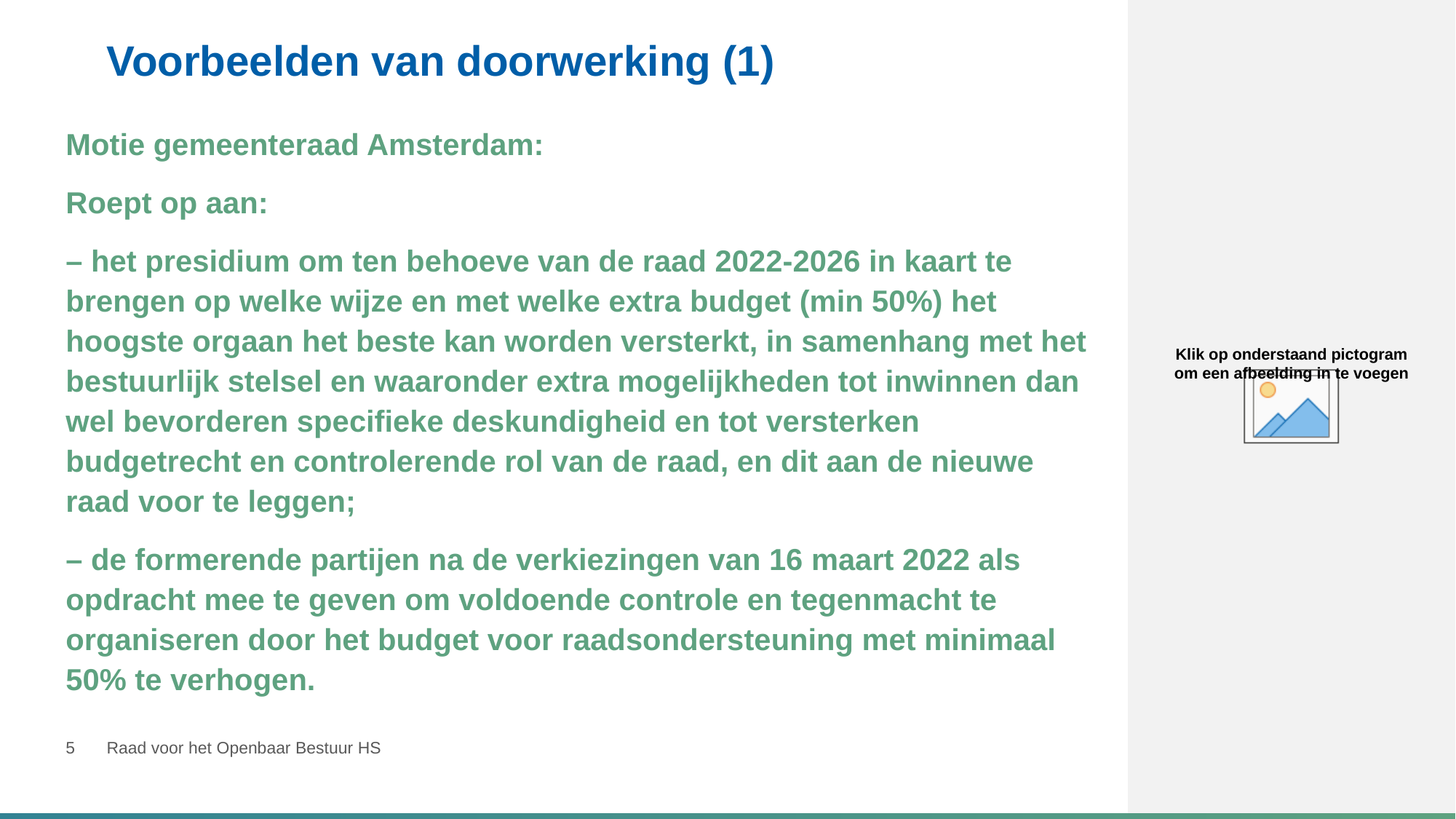

# Voorbeelden van doorwerking (1)

Motie gemeenteraad Amsterdam:
Roept op aan:
– het presidium om ten behoeve van de raad 2022-2026 in kaart te brengen op welke wijze en met welke extra budget (min 50%) het hoogste orgaan het beste kan worden versterkt, in samenhang met het bestuurlijk stelsel en waaronder extra mogelijkheden tot inwinnen dan wel bevorderen specifieke deskundigheid en tot versterken budgetrecht en controlerende rol van de raad, en dit aan de nieuwe raad voor te leggen;
– de formerende partijen na de verkiezingen van 16 maart 2022 als opdracht mee te geven om voldoende controle en tegenmacht te organiseren door het budget voor raadsondersteuning met minimaal 50% te verhogen.
5
Raad voor het Openbaar Bestuur HS